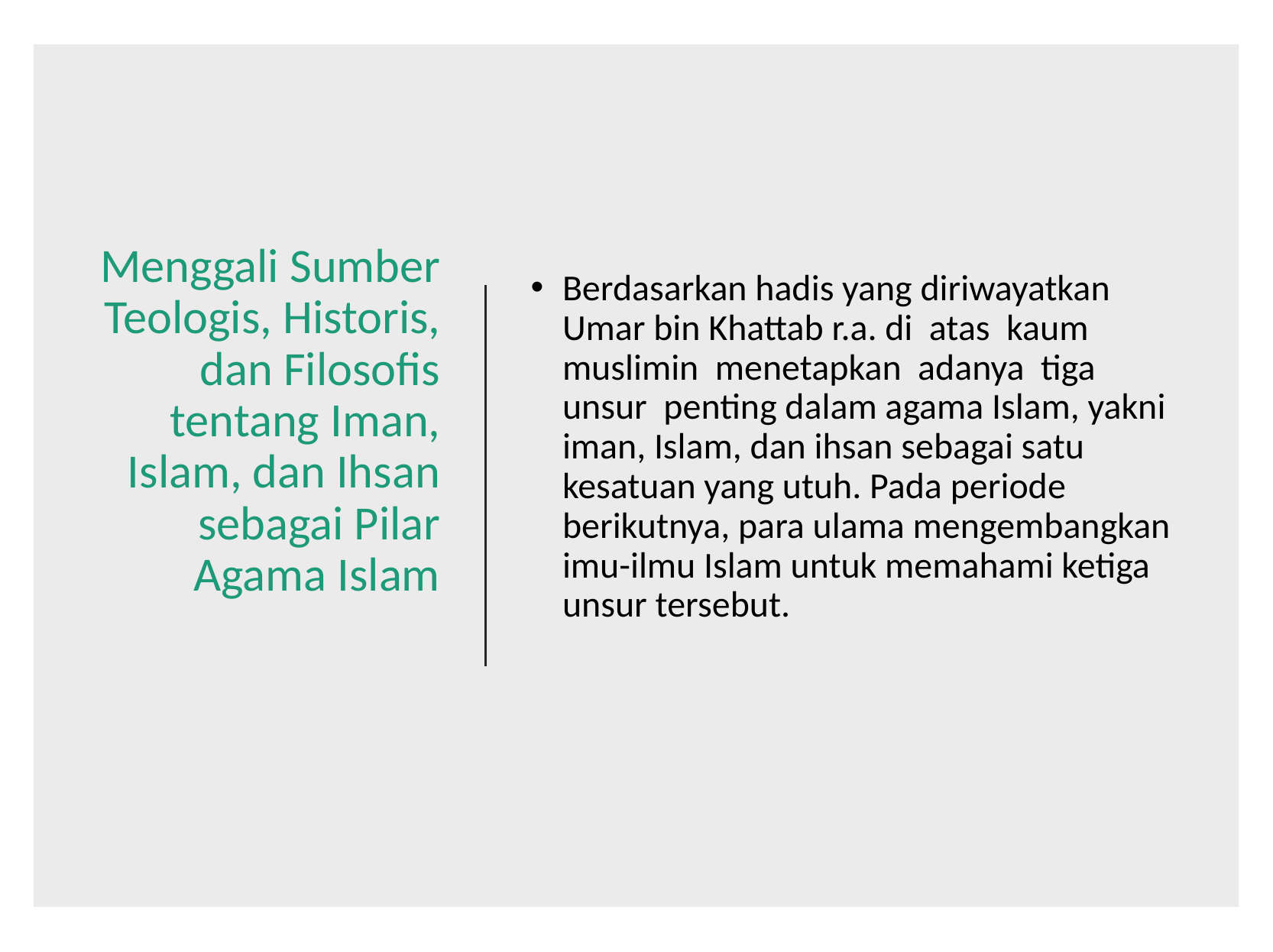

# Menggali Sumber Teologis, Historis, dan Filosofis tentang Iman, Islam, dan Ihsan sebagai Pilar Agama Islam
Berdasarkan hadis yang diriwayatkan Umar bin Khattab r.a. di  atas  kaum  muslimin  menetapkan  adanya  tiga  unsur  penting dalam agama Islam, yakni iman, Islam, dan ihsan sebagai satu kesatuan yang utuh. Pada periode berikutnya, para ulama mengembangkan imu-ilmu Islam untuk memahami ketiga unsur tersebut.